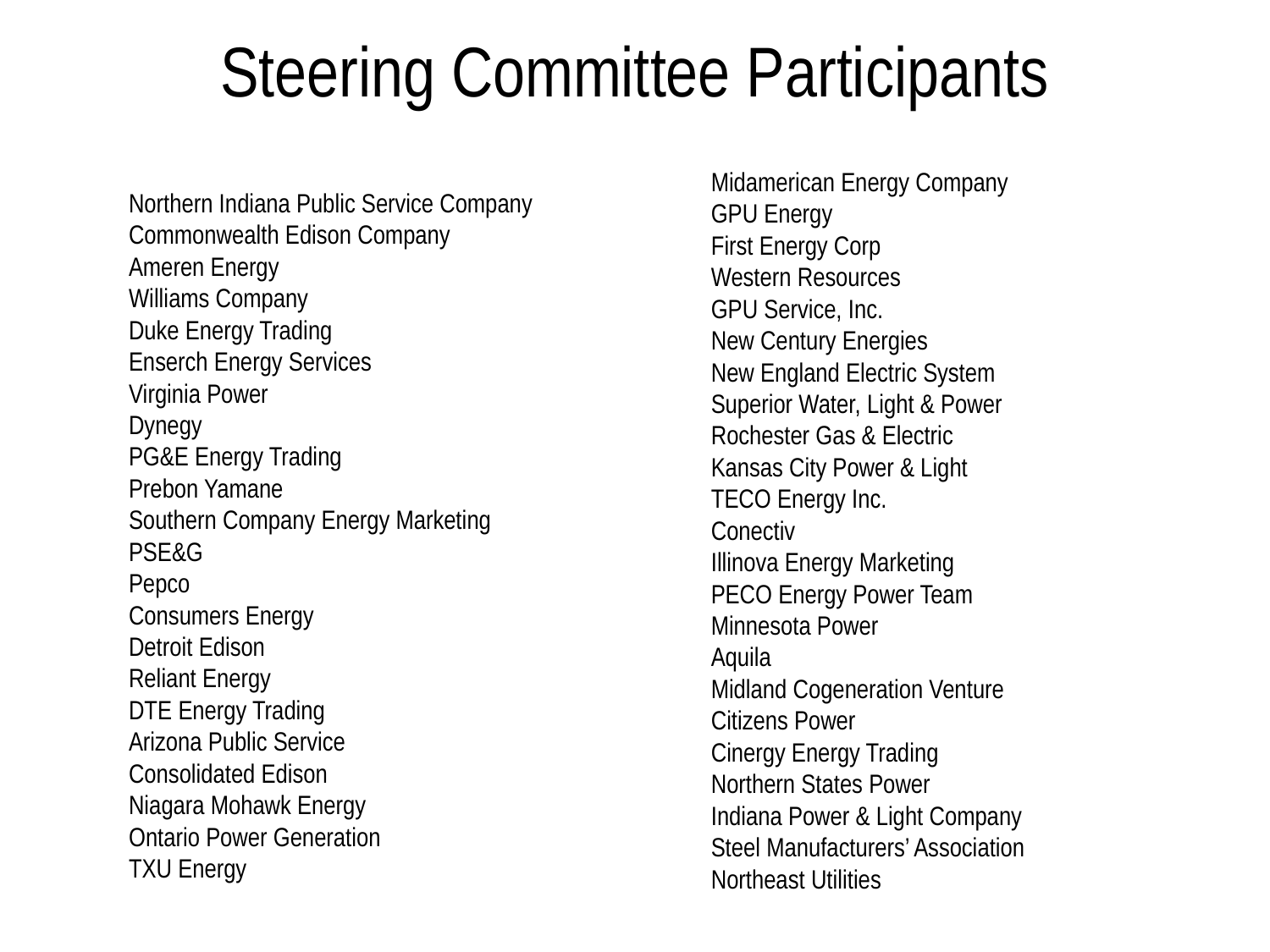

Steering Committee Participants

Midamerican Energy Company
GPU Energy
First Energy Corp
Western Resources
GPU Service, Inc.
New Century Energies
New England Electric System
Superior Water, Light & Power
Rochester Gas & Electric
Kansas City Power & Light
TECO Energy Inc.
Conectiv
Illinova Energy Marketing
PECO Energy Power Team
Minnesota Power
Aquila
Midland Cogeneration Venture
Citizens Power
Cinergy Energy Trading
Northern States Power
Indiana Power & Light Company
Steel Manufacturers’ Association
Northeast Utilities
Northern Indiana Public Service Company
Commonwealth Edison Company
Ameren Energy
Williams Company
Duke Energy Trading
Enserch Energy Services
Virginia Power
Dynegy
PG&E Energy Trading
Prebon Yamane
Southern Company Energy Marketing
PSE&G
Pepco
Consumers Energy
Detroit Edison
Reliant Energy
DTE Energy Trading
Arizona Public Service
Consolidated Edison
Niagara Mohawk Energy
Ontario Power Generation
TXU Energy